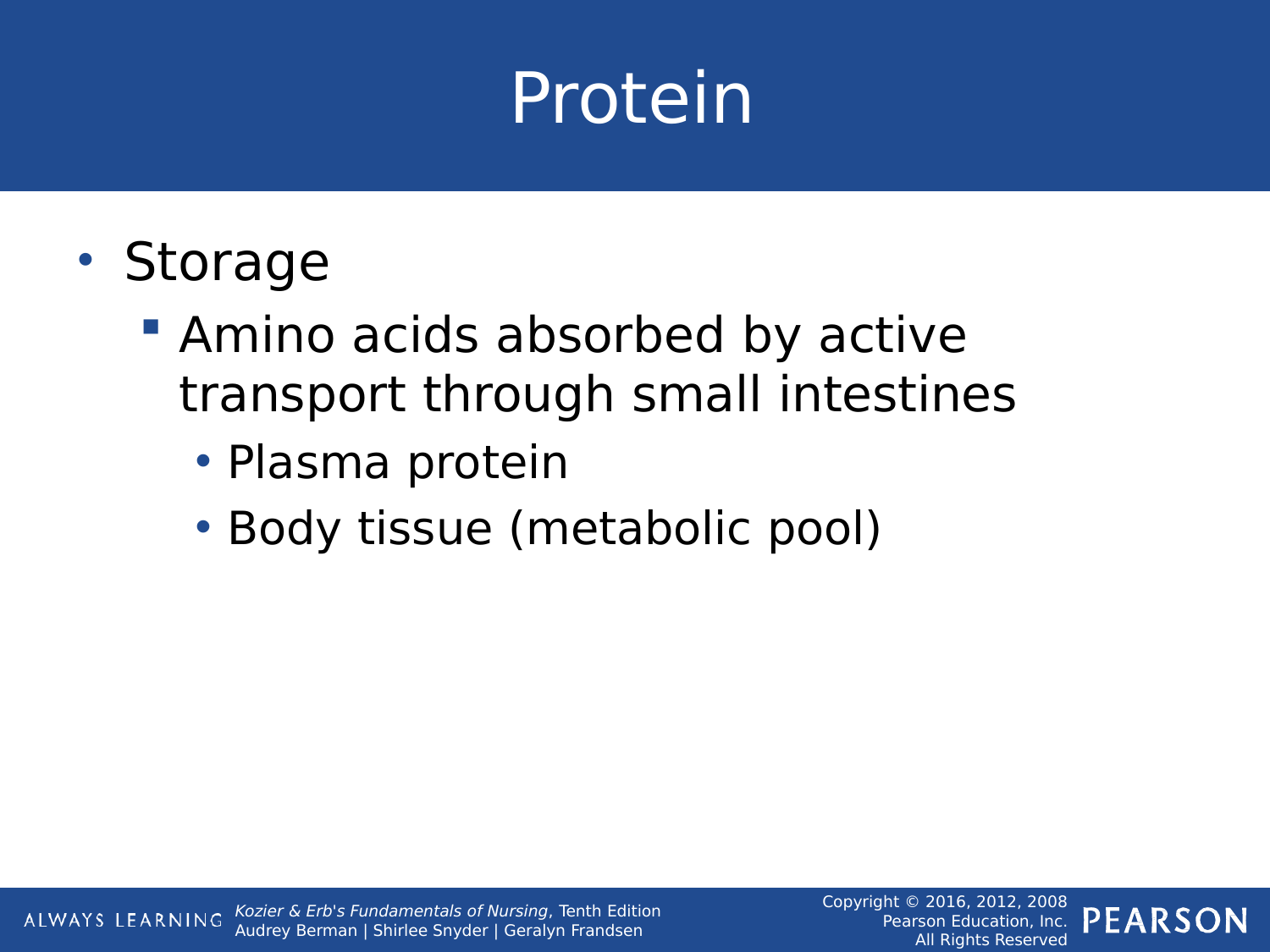

# Protein
Storage
Amino acids absorbed by active  transport through small intestines
Plasma protein
Body tissue (metabolic pool)
Copyright © 2016, 2012, 2008  Pearson Education, Inc.  All Rights Reserved
Kozier & Erb's Fundamentals of Nursing, Tenth Edition  Audrey Berman | Shirlee Snyder | Geralyn Frandsen